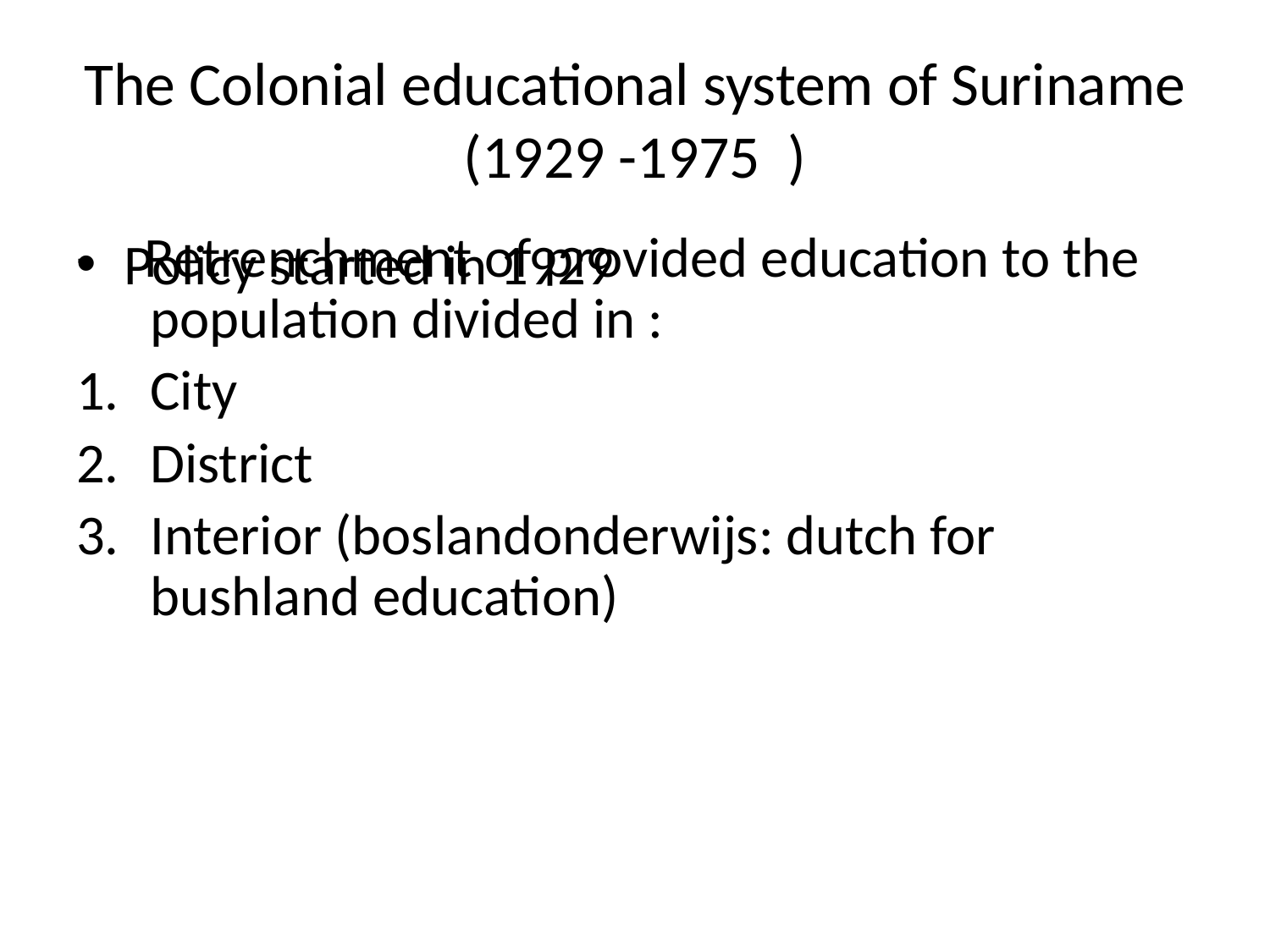

# The Colonial educational system of Suriname (1929 -1975  )
Policy started in 1929
-    Retrenchment of provided education to the population divided in :
City
District
Interior (boslandonderwijs: dutch for bushland education)